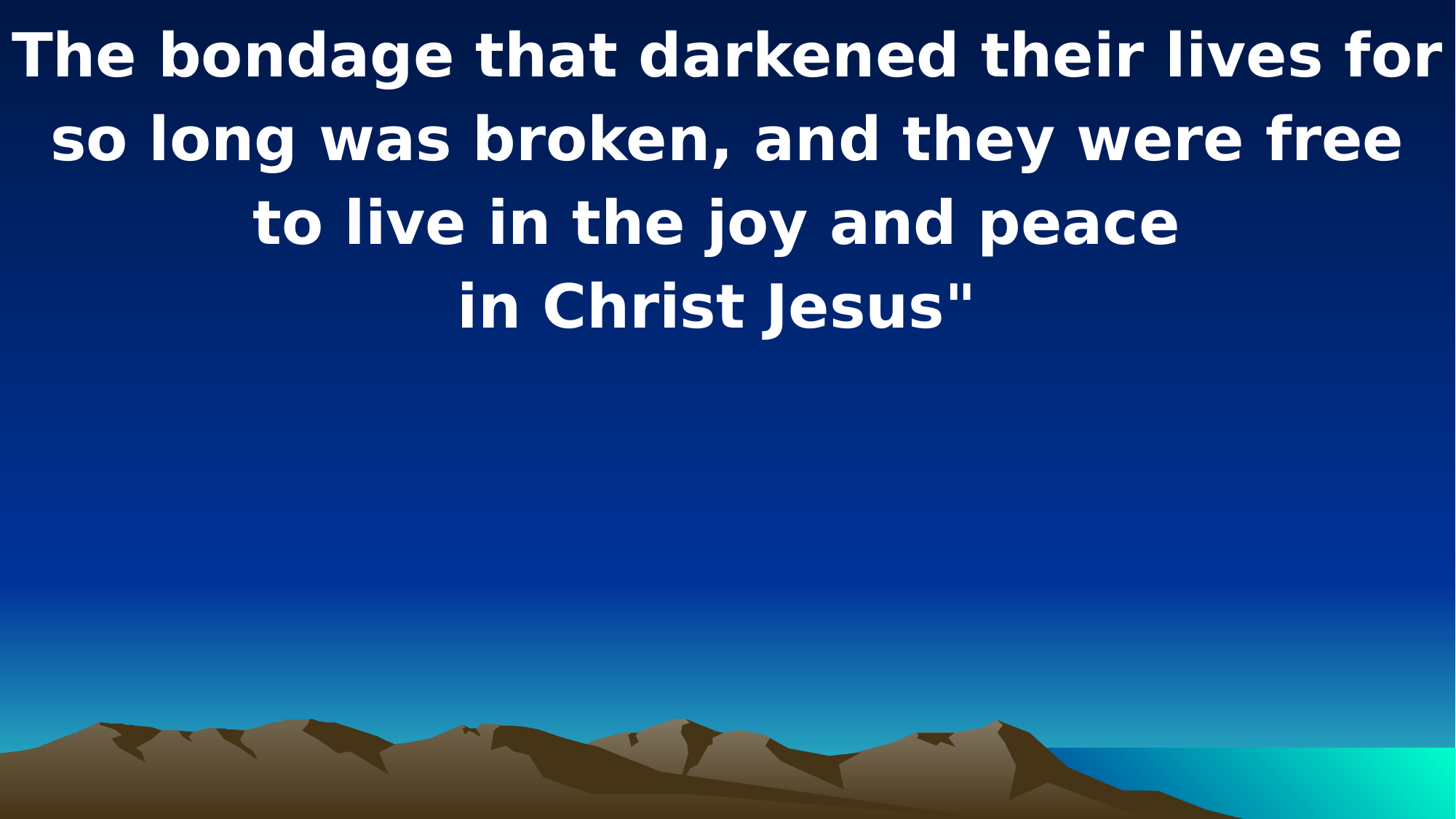

The bondage that darkened their lives for so long was broken, and they were free to live in the joy and peace
in Christ Jesus"